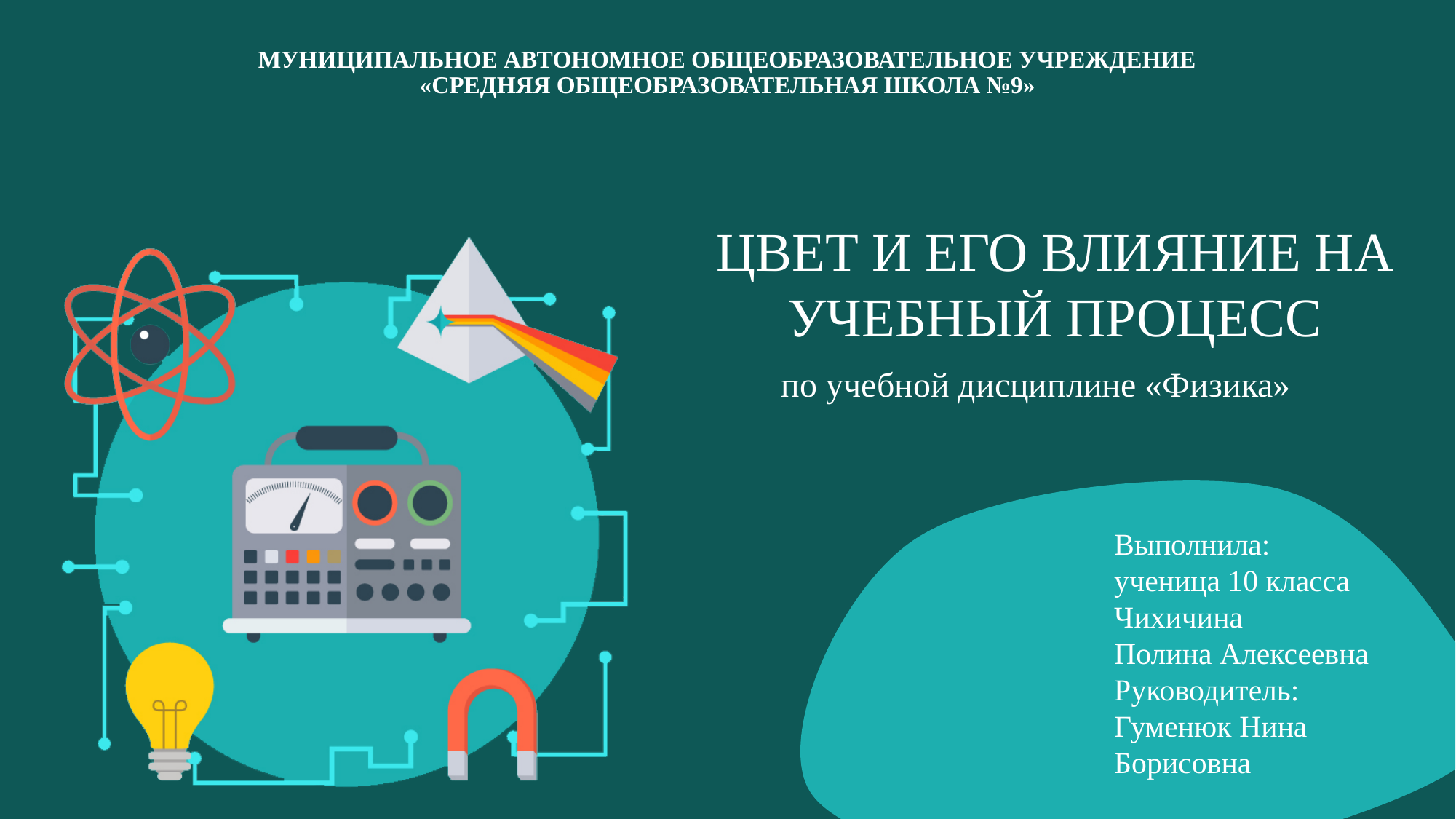

# МУНИЦИПАЛЬНОЕ АВТОНОМНОЕ ОБЩЕОБРАЗОВАТЕЛЬНОЕ УЧРЕЖДЕНИЕ «СРЕДНЯЯ ОБЩЕОБРАЗОВАТЕЛЬНАЯ ШКОЛА №9»
ЦВЕТ И ЕГО ВЛИЯНИЕ НА УЧЕБНЫЙ ПРОЦЕСС
по учебной дисциплине «Физика»
Выполнила:
ученица 10 класса Чихичина
Полина Алексеевна
Руководитель: Гуменюк Нина Борисовна